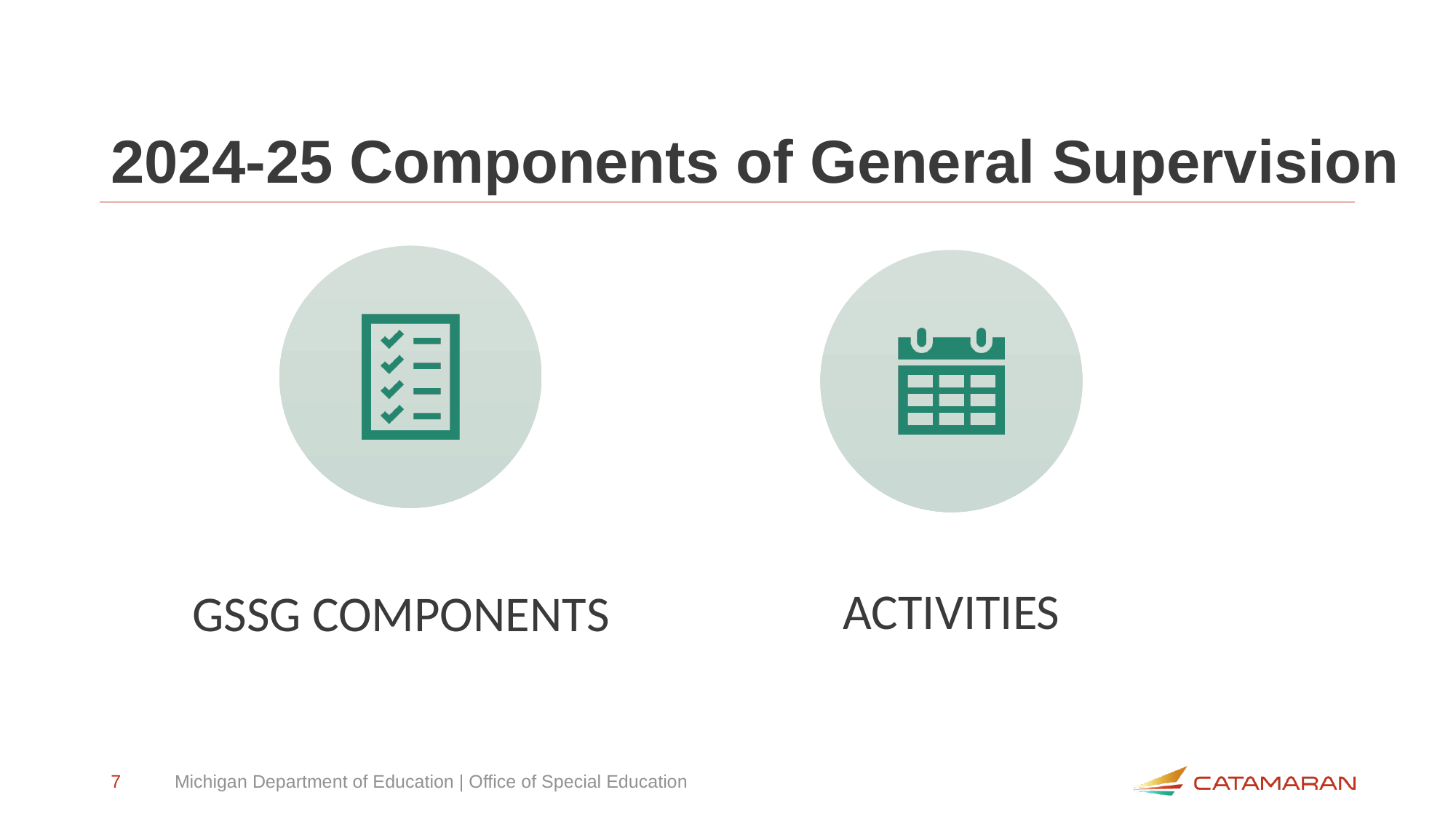

# 2024-25 Components of General Supervision
Activities
GSSG Components
7
Michigan Department of Education | Office of Special Education